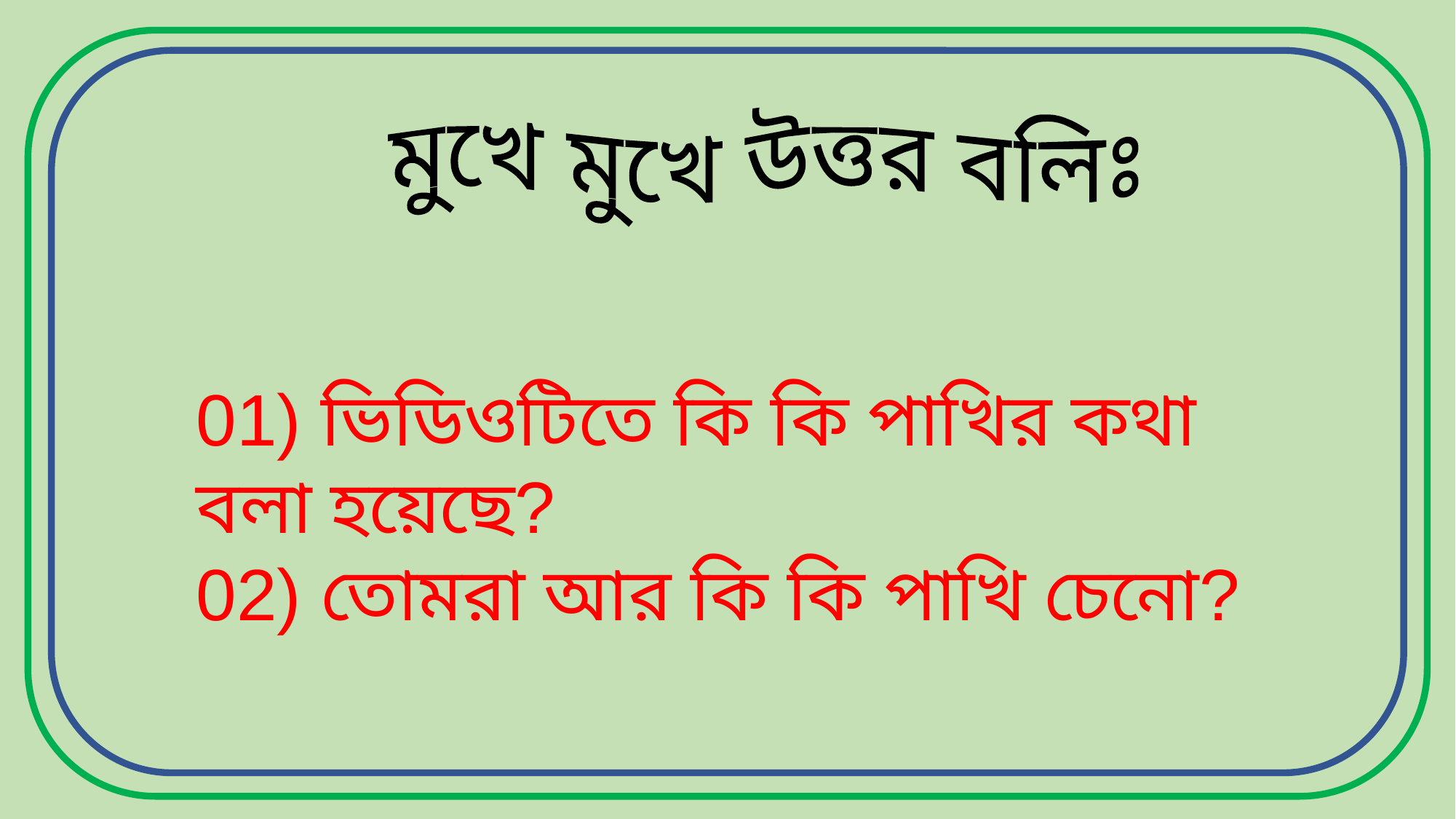

মুখে মুখে উত্তর বলিঃ
01) ভিডিওটিতে কি কি পাখির কথা বলা হয়েছে?
02) তোমরা আর কি কি পাখি চেনো?